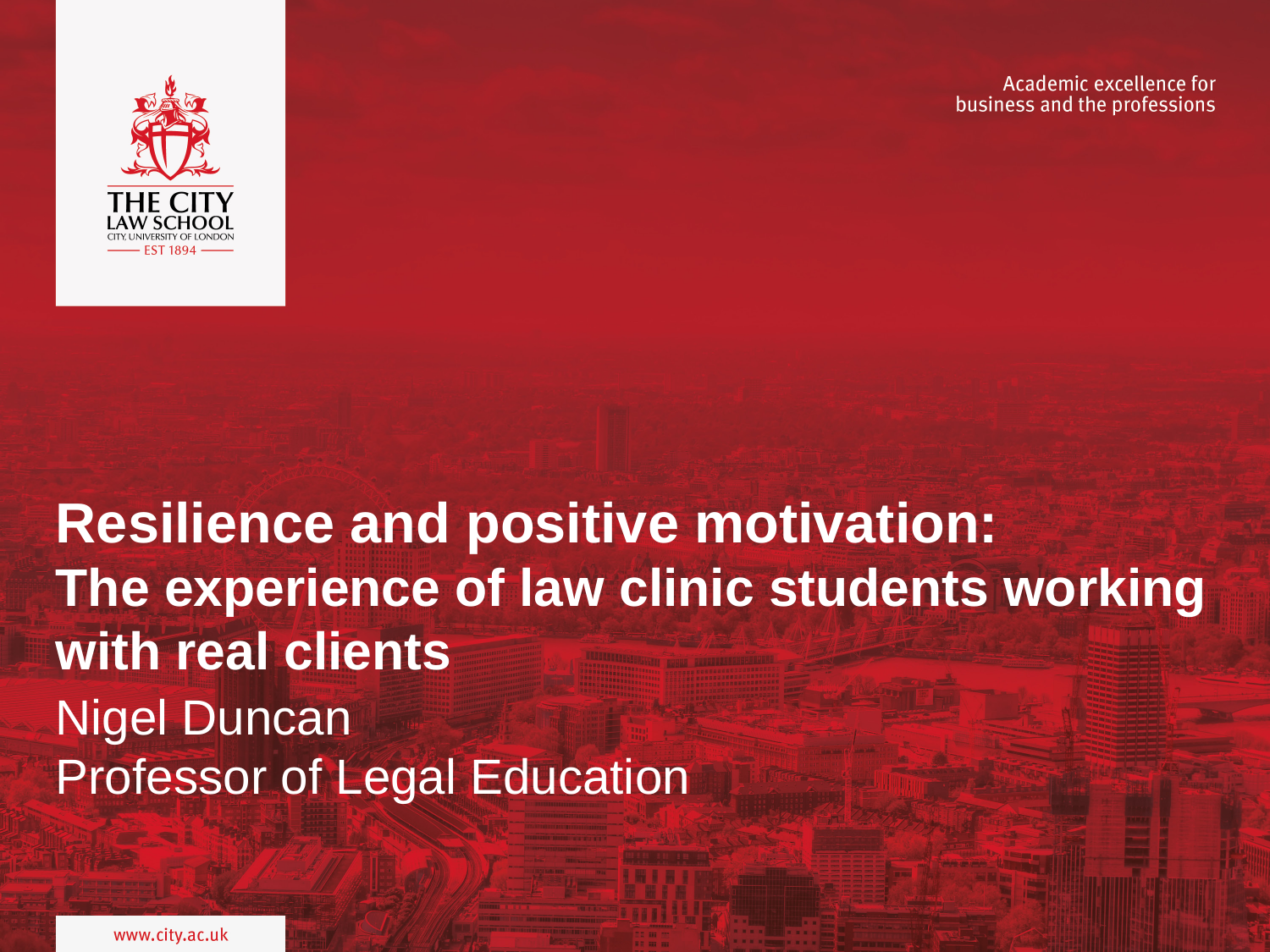

# Resilience and positive motivation: The experience of law clinic students working with real clients
Nigel Duncan
Professor of Legal Education